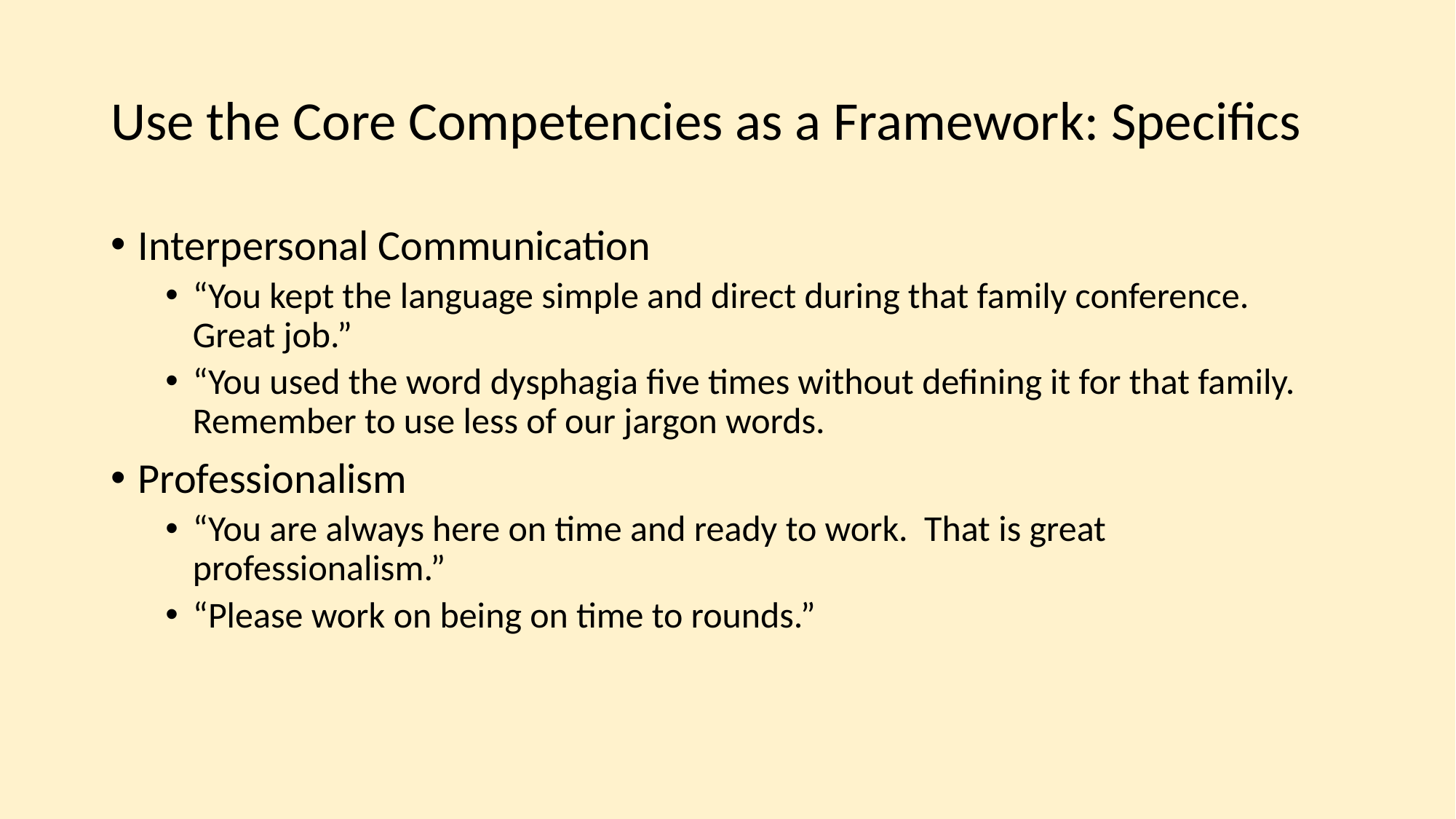

# Use the Core Competencies as a Framework: Specifics
Interpersonal Communication
“You kept the language simple and direct during that family conference.  Great job.”
“You used the word dysphagia five times without defining it for that family.  Remember to use less of our jargon words.
Professionalism
“You are always here on time and ready to work.  That is great professionalism.”
“Please work on being on time to rounds.”